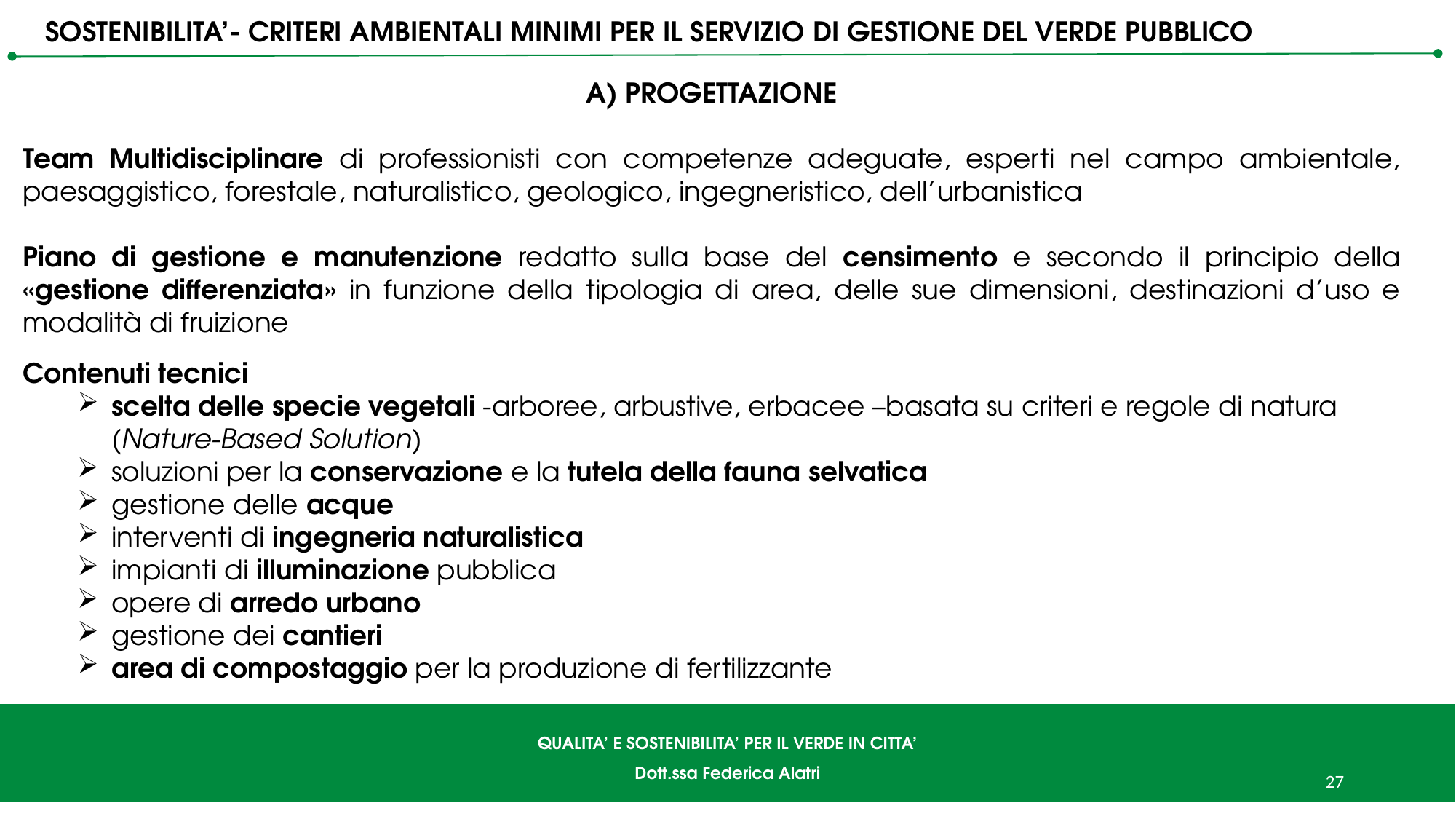

SOSTENIBILITA’- CRITERI AMBIENTALI MINIMI PER IL SERVIZIO DI GESTIONE DEL VERDE PUBBLICO

A) PROGETTAZIONE

Team Multidisciplinare di professionisti con competenze adeguate, esperti nel campo ambientale, paesaggistico, forestale, naturalistico, geologico, ingegneristico, dell’urbanistica

Piano di gestione e manutenzione redatto sulla base del censimento e secondo il principio della «gestione differenziata» in funzione della tipologia di area, delle sue dimensioni, destinazioni d’uso e modalità di fruizione

Contenuti tecnici
scelta delle specie vegetali -arboree, arbustive, erbacee –basata su criteri e regole di natura (Nature-Based Solution)
soluzioni per la conservazione e la tutela della fauna selvatica
gestione delle acque
interventi di ingegneria naturalistica
impianti di illuminazione pubblica
opere di arredo urbano
gestione dei cantieri
area di compostaggio per la produzione di fertilizzante
QUALITA’ E SOSTENIBILITA’ PER IL VERDE IN CITTA’
Dott.ssa Federica Alatri
QUALITA’ E SOSTENIBILITA’ PER IL VERDE IN CITTA’
Dott.ssa Federica Alatri
27